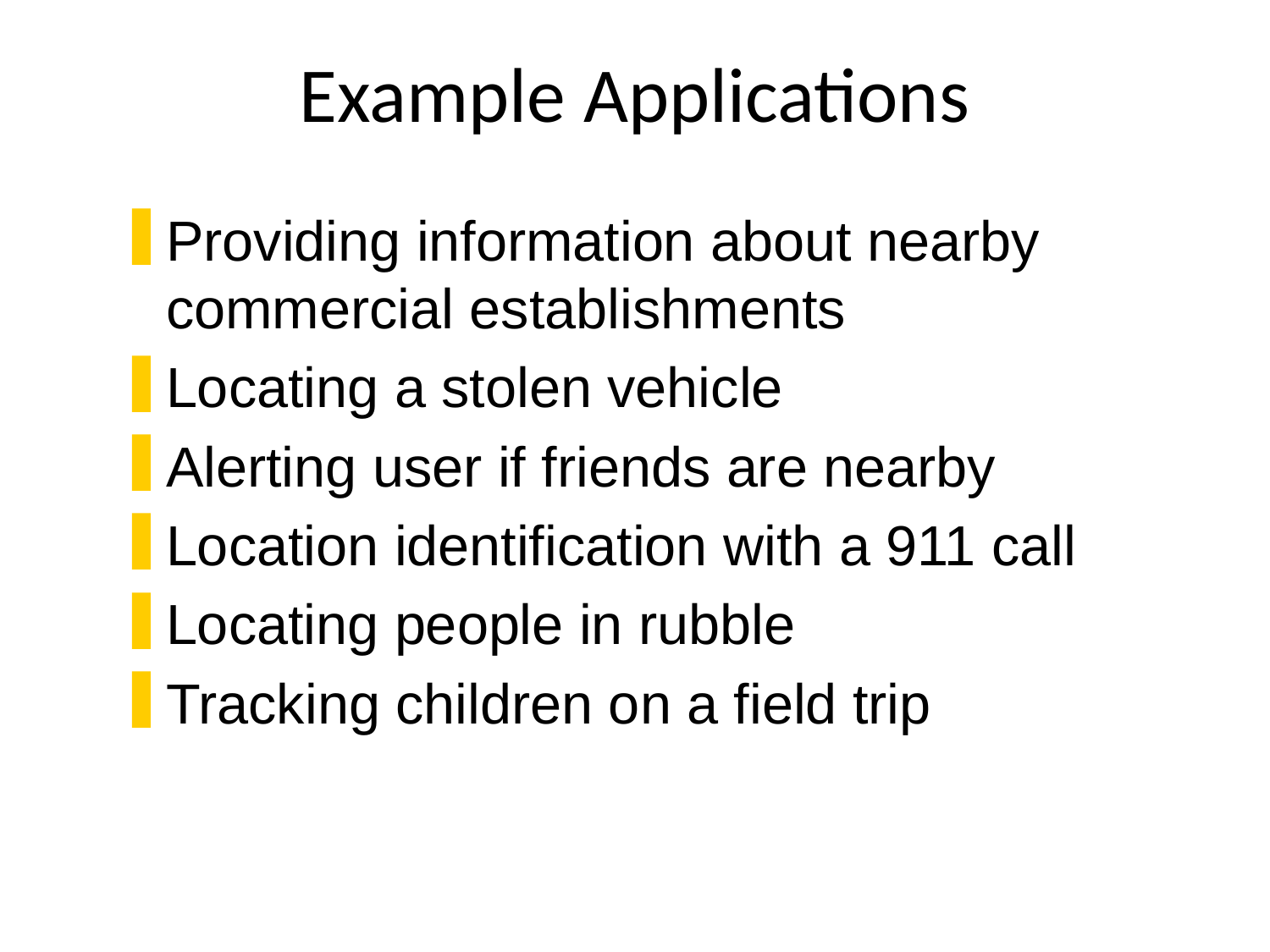

# Example Applications
Providing information about nearby commercial establishments
Locating a stolen vehicle
Alerting user if friends are nearby
Location identification with a 911 call
Locating people in rubble
Tracking children on a field trip